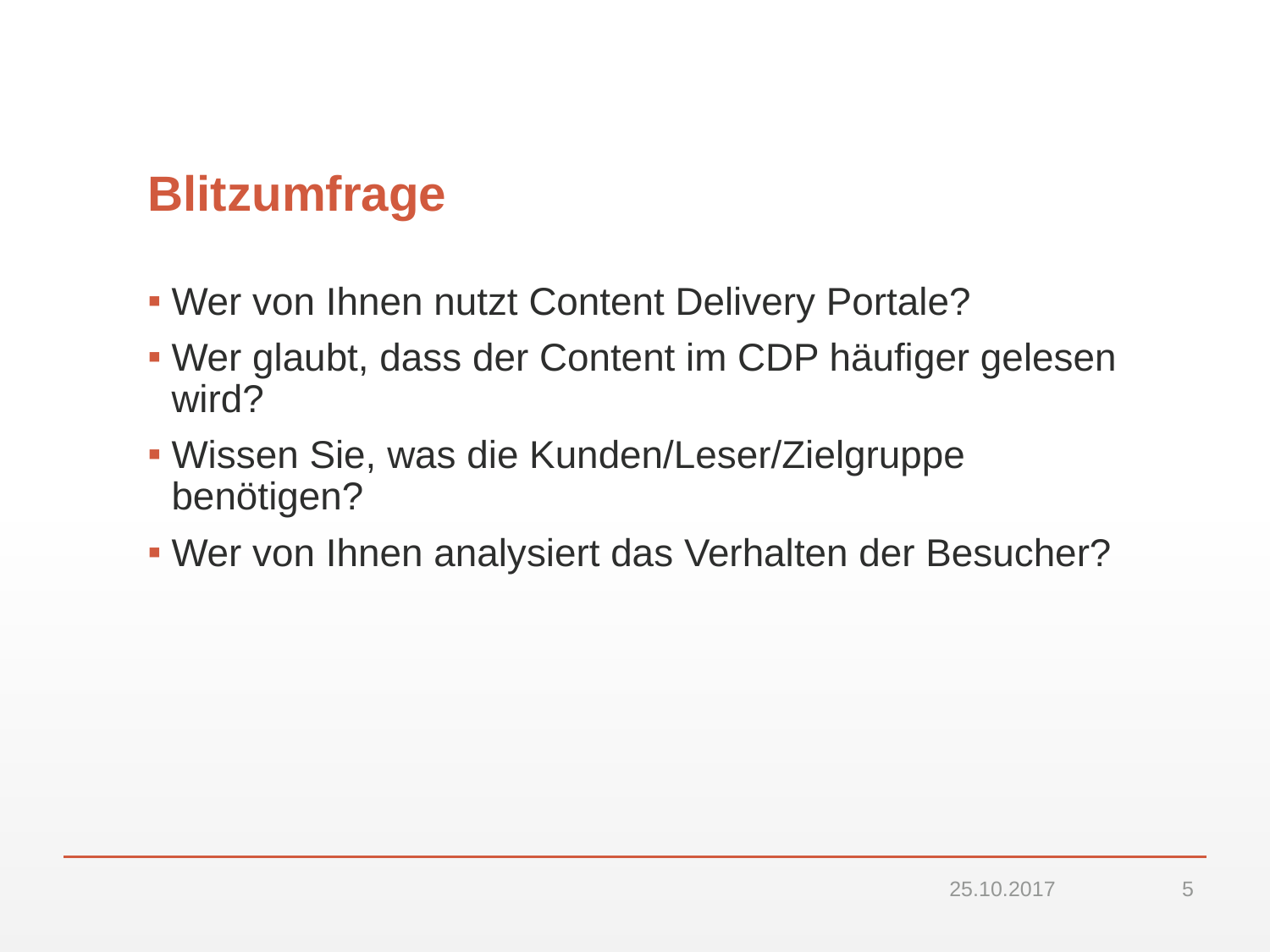

# Blitzumfrage
Wer von Ihnen nutzt Content Delivery Portale?
Wer glaubt, dass der Content im CDP häufiger gelesen wird?
Wissen Sie, was die Kunden/Leser/Zielgruppe benötigen?
Wer von Ihnen analysiert das Verhalten der Besucher?
25.10.2017
5